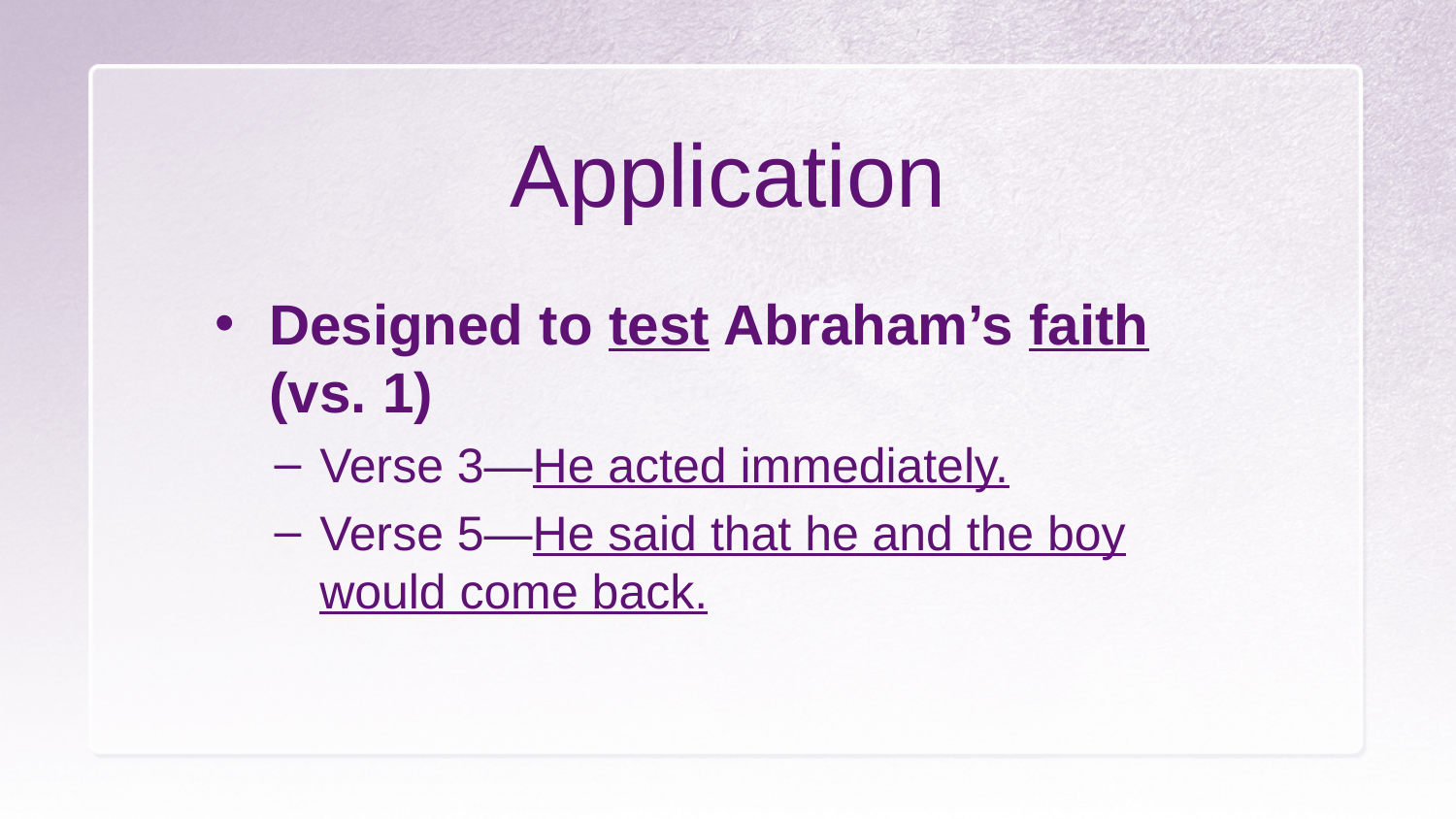

# Application
Designed to test Abraham’s faith (vs. 1)
Verse 3—He acted immediately.
Verse 5—He said that he and the boy would come back.